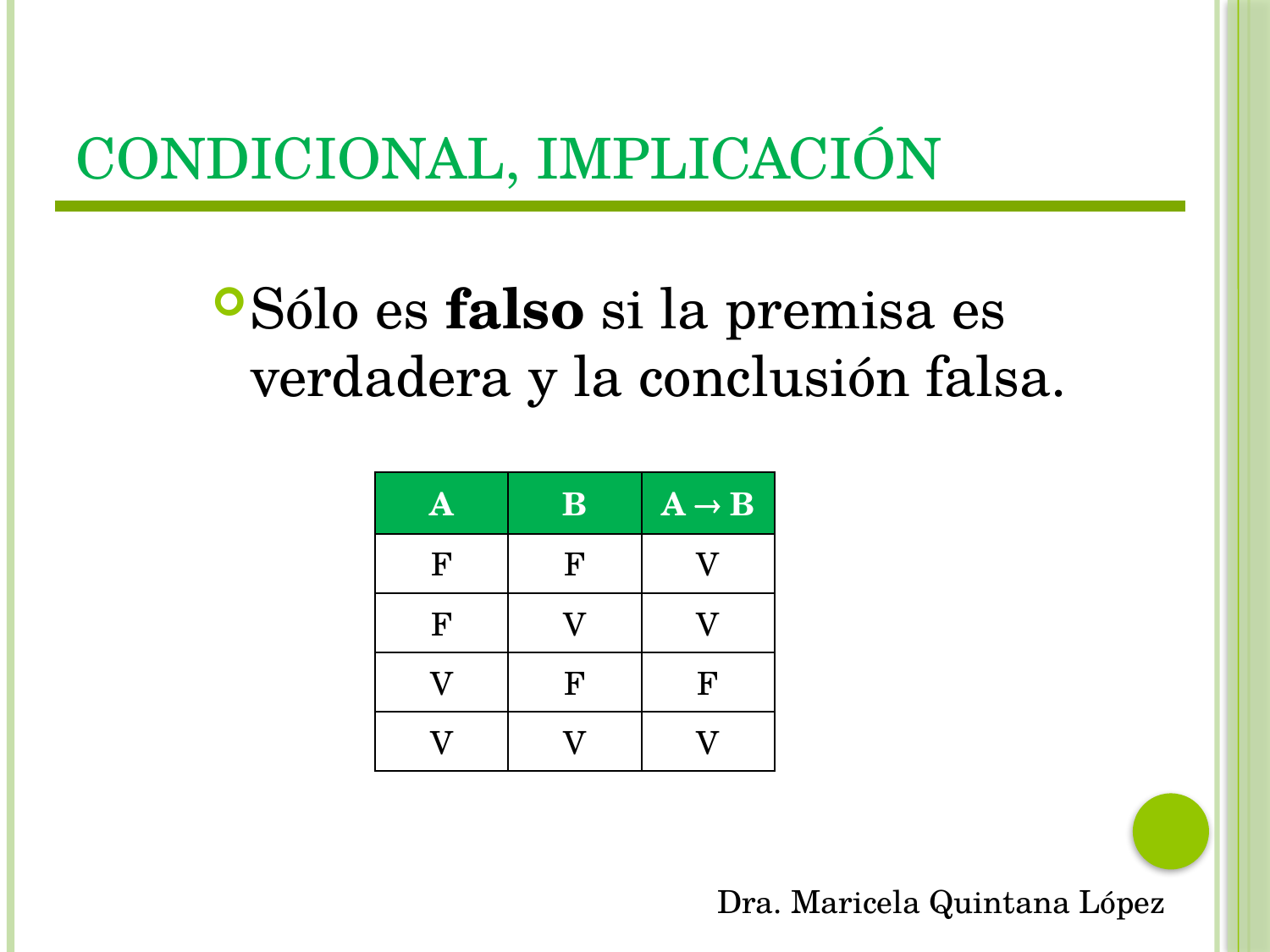

# Condicional, Implicación
Sólo es falso si la premisa es verdadera y la conclusión falsa.
| A | B | A → B |
| --- | --- | --- |
| F | F | V |
| F | V | V |
| V | F | F |
| V | V | V |